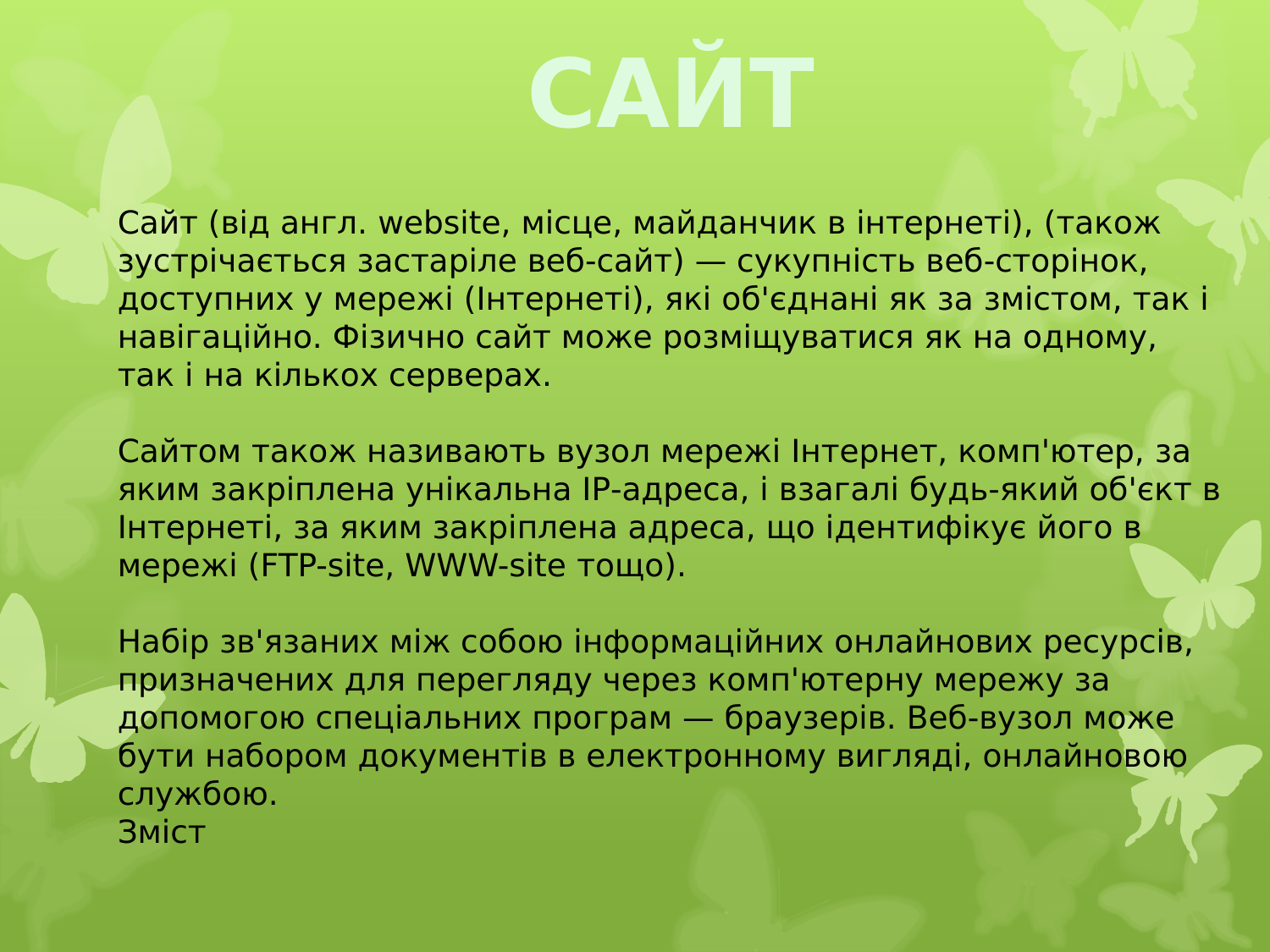

САЙТ
Сайт (від англ. website, місце, майданчик в інтернеті), (також зустрічається застаріле веб-сайт) — сукупність веб-сторінок, доступних у мережі (Інтернеті), які об'єднані як за змістом, так і навігаційно. Фізично сайт може розміщуватися як на одному, так і на кількох серверах.

Сайтом також називають вузол мережі Інтернет, комп'ютер, за яким закріплена унікальна ІР-адреса, і взагалі будь-який об'єкт в Інтернеті, за яким закріплена адреса, що ідентифікує його в мережі (FTP-site, WWW-site тощо).

Набір зв'язаних між собою інформаційних онлайнових ресурсів, призначених для перегляду через комп'ютерну мережу за допомогою спеціальних програм — браузерів. Веб-вузол може бути набором документів в електронному вигляді, онлайновою службою.
Зміст